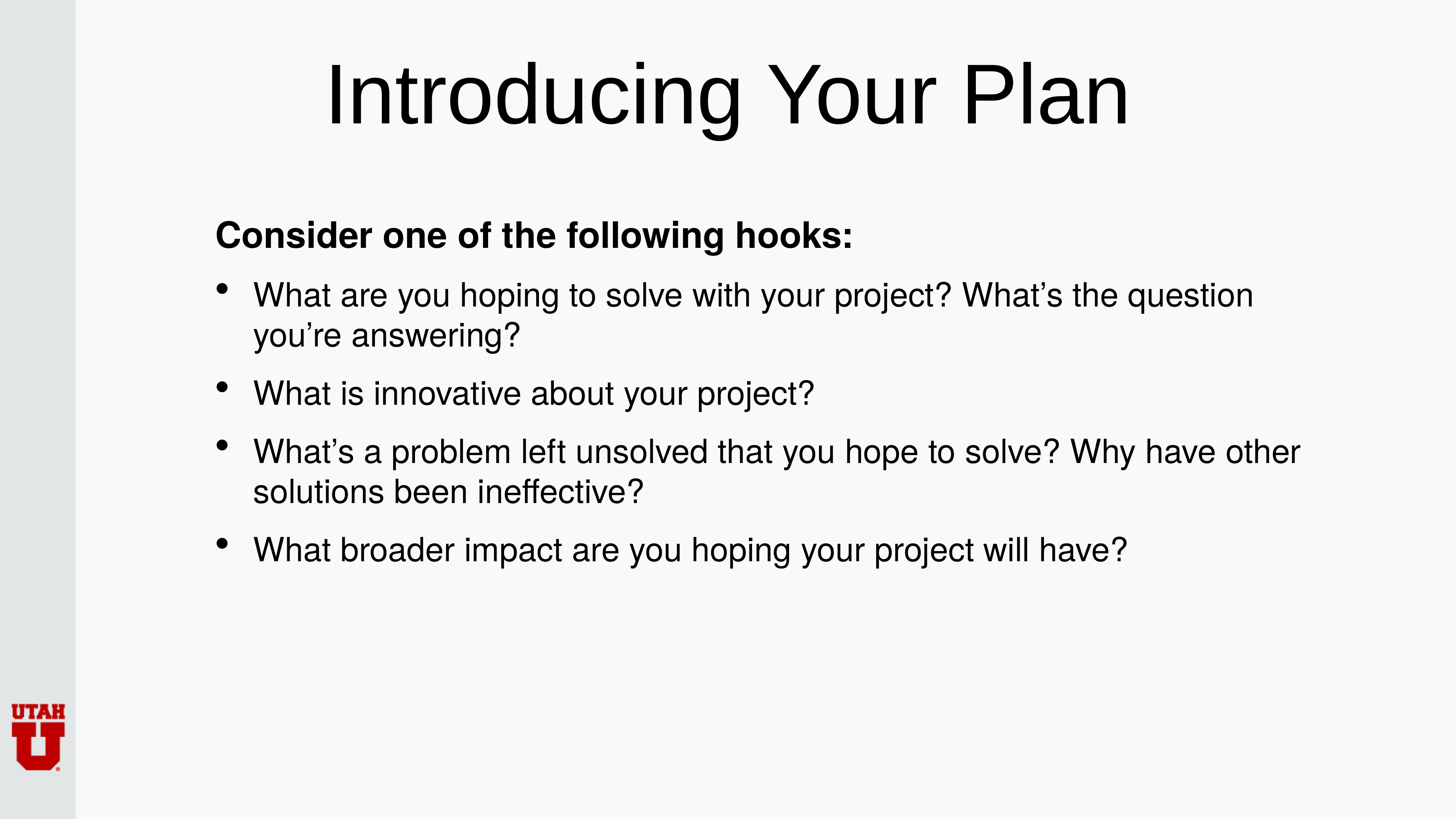

# Introducing Your Plan
Consider one of the following hooks:
What are you hoping to solve with your project? What’s the question you’re answering?
What is innovative about your project?
What’s a problem left unsolved that you hope to solve? Why have other solutions been ineffective?
What broader impact are you hoping your project will have?